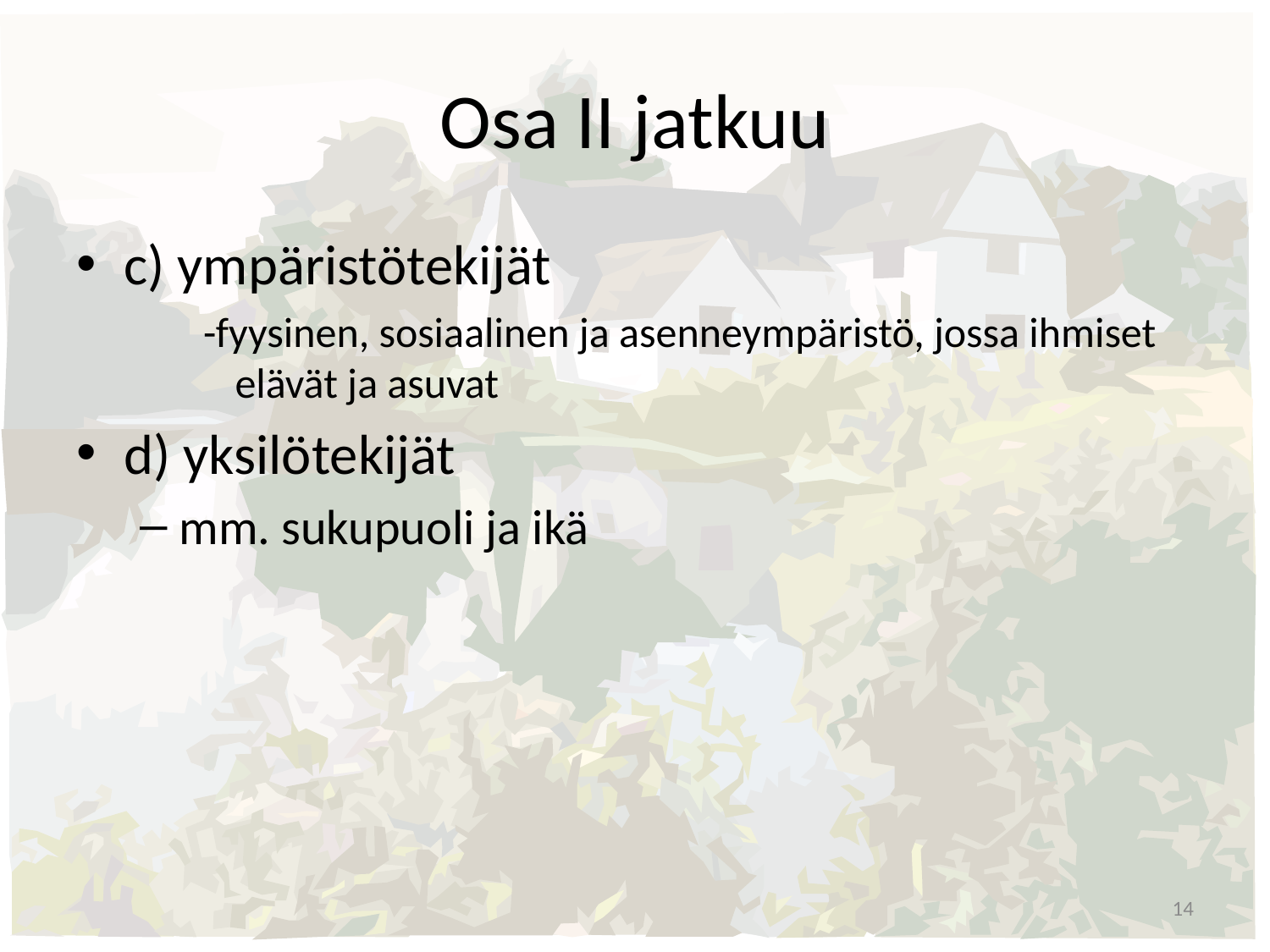

# Osa II jatkuu
c) ympäristötekijät
-fyysinen, sosiaalinen ja asenneympäristö, jossa ihmiset elävät ja asuvat
d) yksilötekijät
mm. sukupuoli ja ikä

14